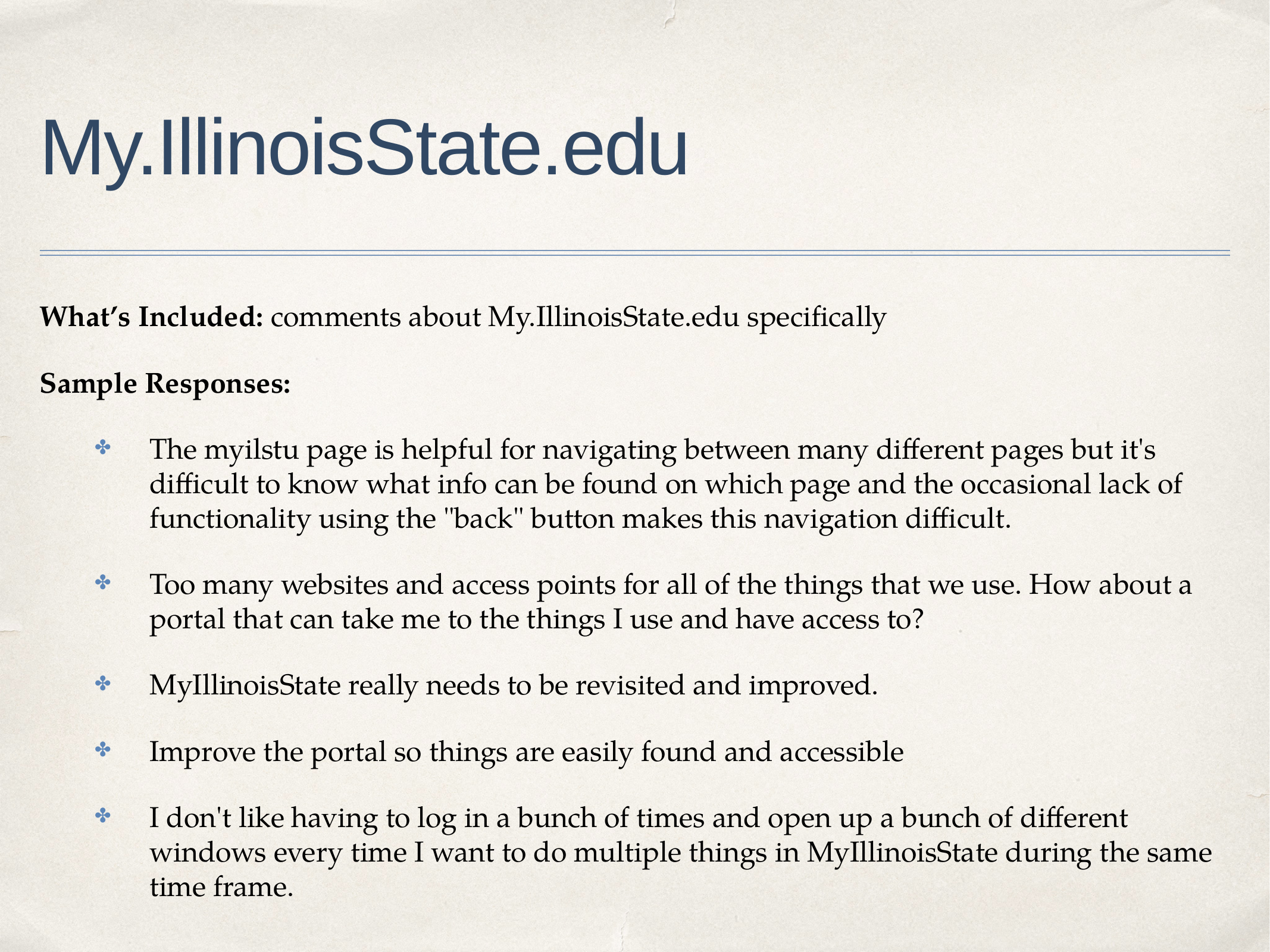

# My.IllinoisState.edu
What’s Included: comments about My.IllinoisState.edu specifically
Sample Responses:
The myilstu page is helpful for navigating between many different pages but it's difficult to know what info can be found on which page and the occasional lack of functionality using the "back" button makes this navigation difficult.
Too many websites and access points for all of the things that we use. How about a portal that can take me to the things I use and have access to?
MyIllinoisState really needs to be revisited and improved.
Improve the portal so things are easily found and accessible
I don't like having to log in a bunch of times and open up a bunch of different windows every time I want to do multiple things in MyIllinoisState during the same time frame.